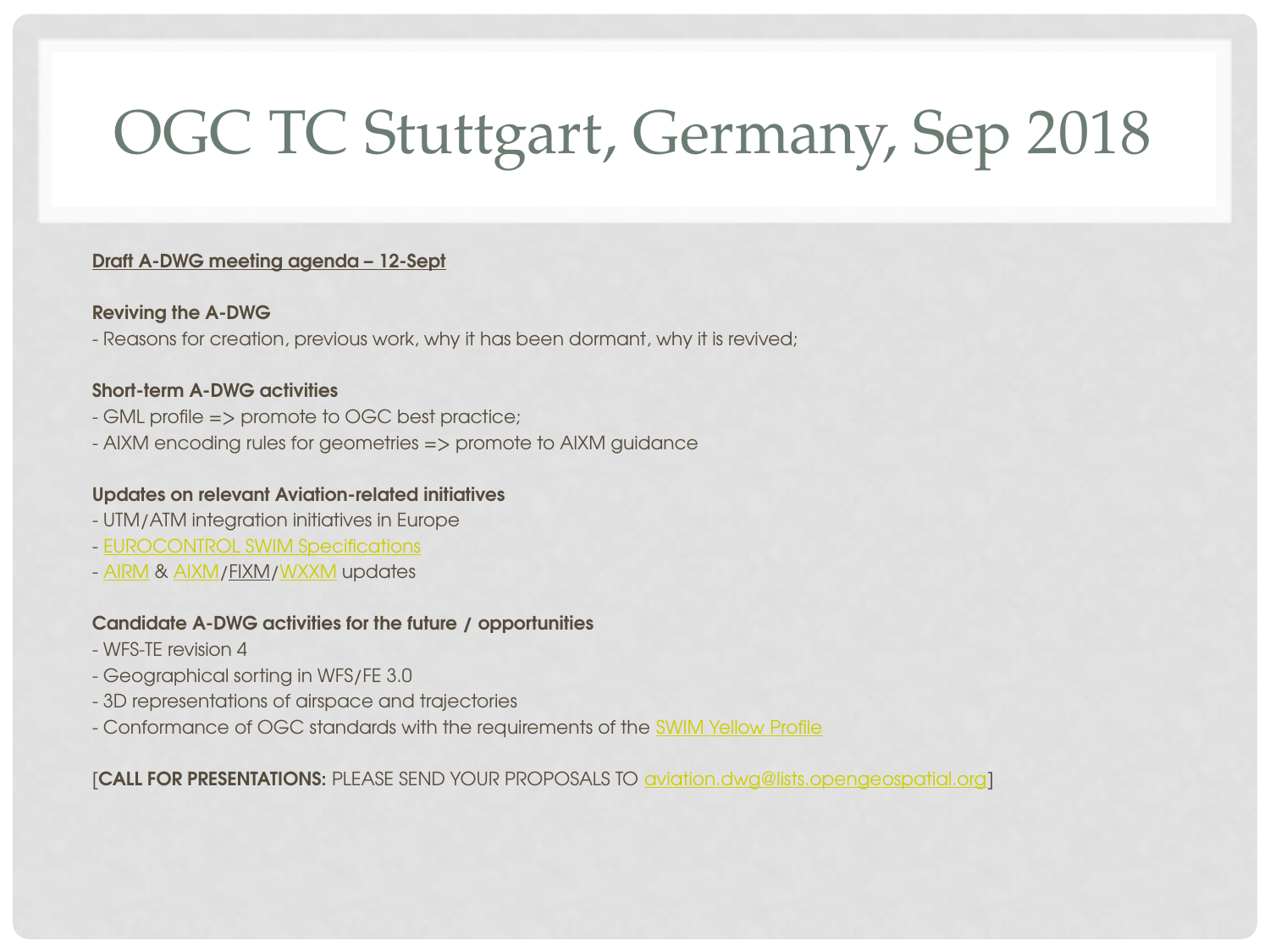

# OGC TC Stuttgart, Germany, Sep 2018
Draft A-DWG meeting agenda – 12-Sept

Reviving the A-DWG
- Reasons for creation, previous work, why it has been dormant, why it is revived;

Short-term A-DWG activities
- GML profile => promote to OGC best practice;
- AIXM encoding rules for geometries => promote to AIXM guidance

Updates on relevant Aviation-related initiatives
- UTM/ATM integration initiatives in Europe
- EUROCONTROL SWIM Specifications
- AIRM & AIXM/FIXM/WXXM updates

Candidate A-DWG activities for the future / opportunities
- WFS-TE revision 4
- Geographical sorting in WFS/FE 3.0
- 3D representations of airspace and trajectories
- Conformance of OGC standards with the requirements of the SWIM Yellow Profile

[CALL FOR PRESENTATIONS: PLEASE SEND YOUR PROPOSALS TO aviation.dwg@lists.opengeospatial.org]